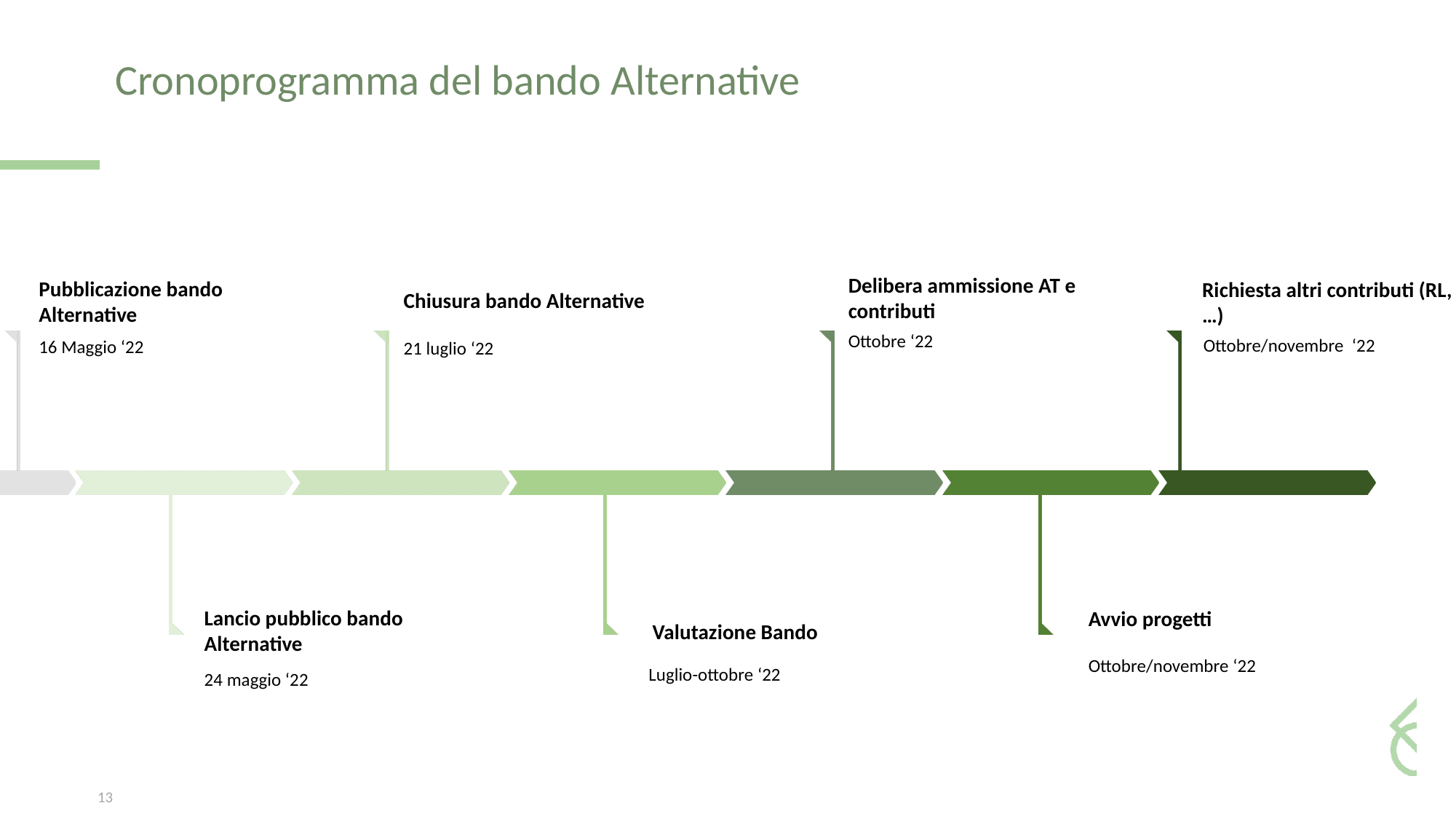

# Cronoprogramma del bando Alternative
Pubblicazione bando Alternative
Delibera ammissione AT e contributi
Chiusura bando Alternative
Richiesta altri contributi (RL, PNRR,…)
Ottobre ‘22
Ottobre/novembre  ‘22
16 Maggio ‘22
21 luglio ‘22
Avvio progetti
Lancio pubblico bando Alternative
Valutazione Bando
Ottobre/novembre ‘22
Luglio-ottobre ‘22
24 maggio ‘22
13